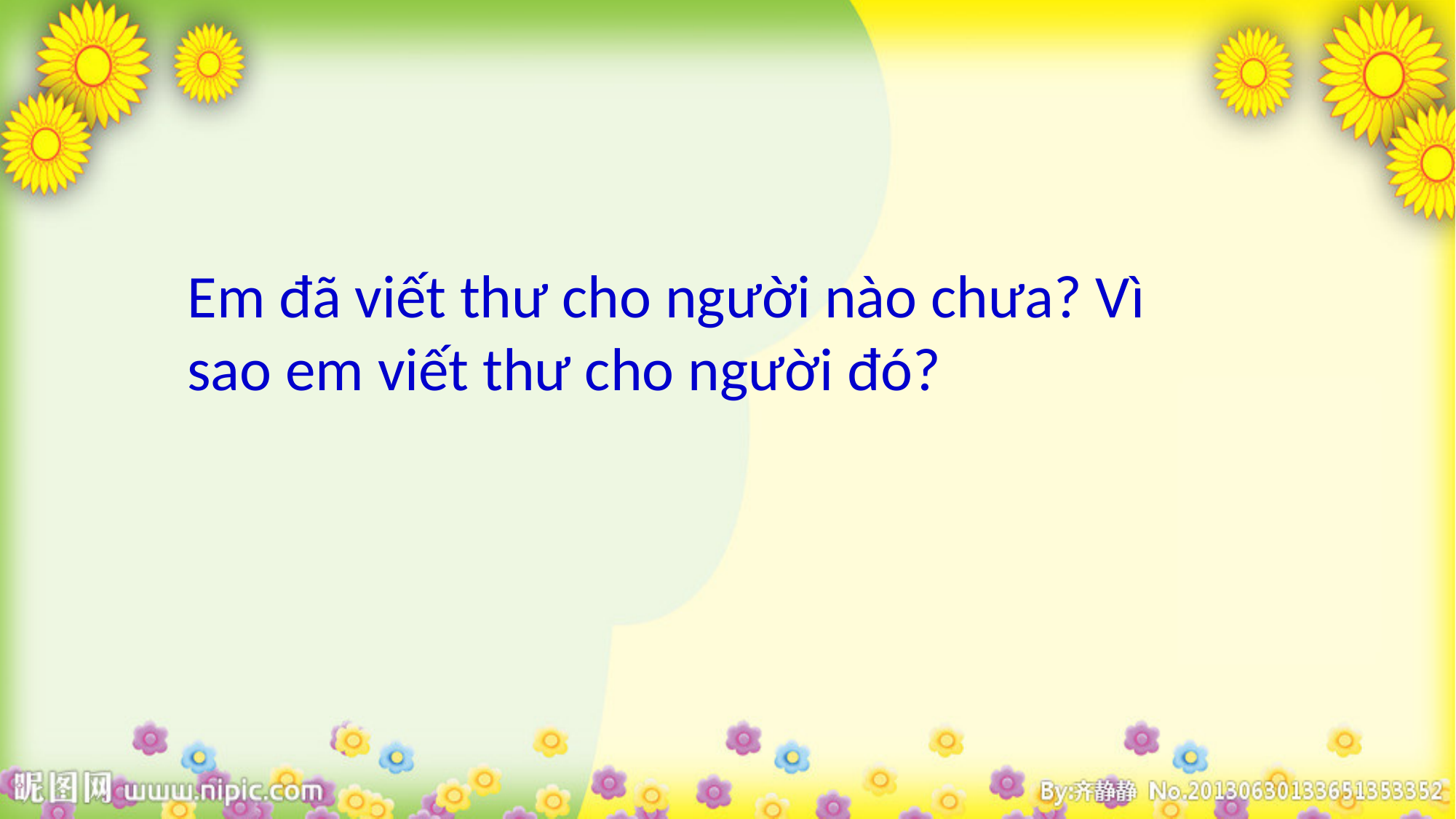

Em đã viết thư cho người nào chưa? Vì sao em viết thư cho người đó?